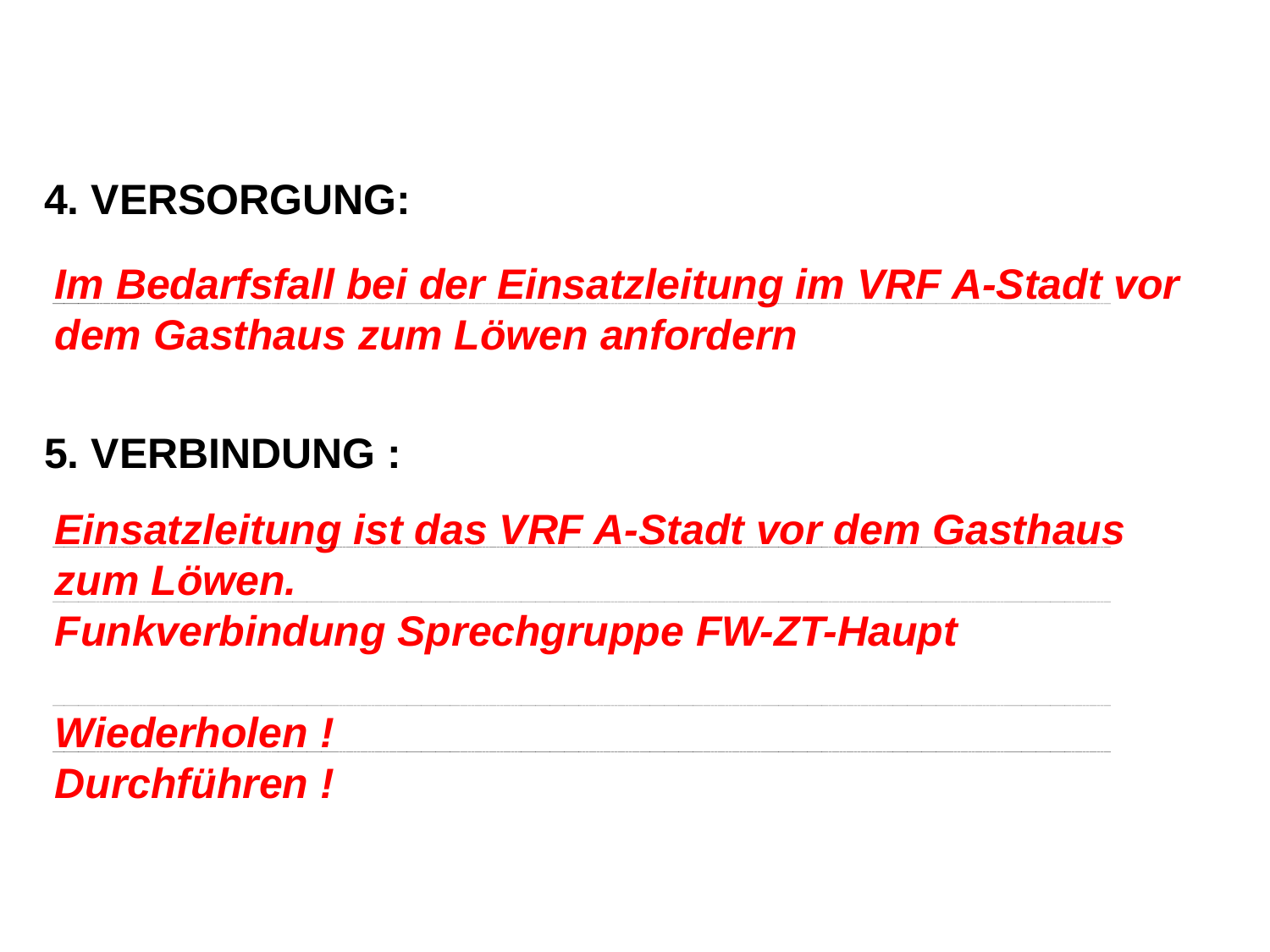

4. VERSORGUNG:

5. VERBINDUNG :
Im Bedarfsfall bei der Einsatzleitung im VRF A-Stadt vor dem Gasthaus zum Löwen anfordern

Einsatzleitung ist das VRF A-Stadt vor dem Gasthaus zum Löwen.
Funkverbindung Sprechgruppe FW-ZT-Haupt

Wiederholen !
Durchführen !

28